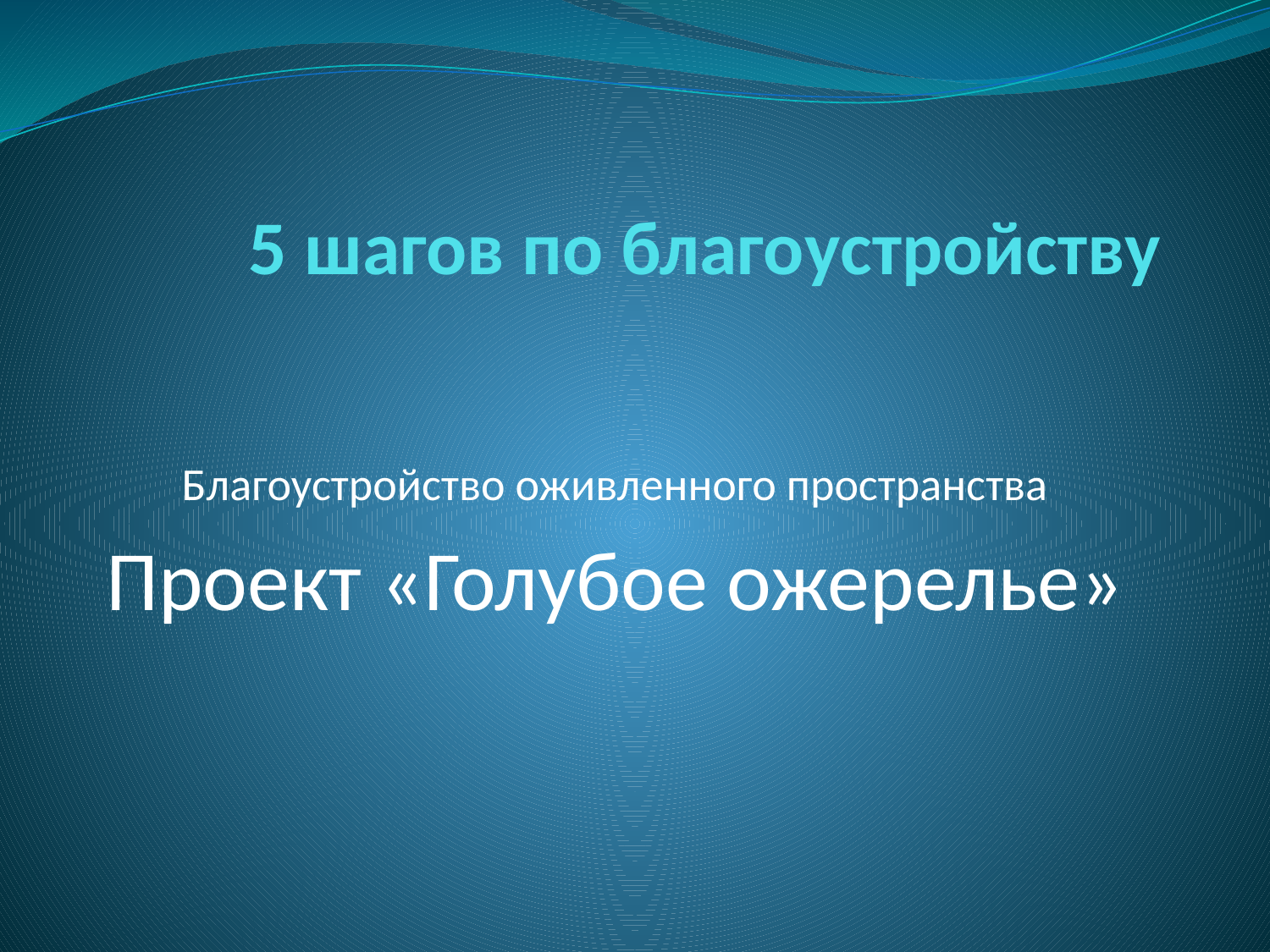

# 5 шагов по благоустройству
Благоустройство оживленного пространства
Проект «Голубое ожерелье»